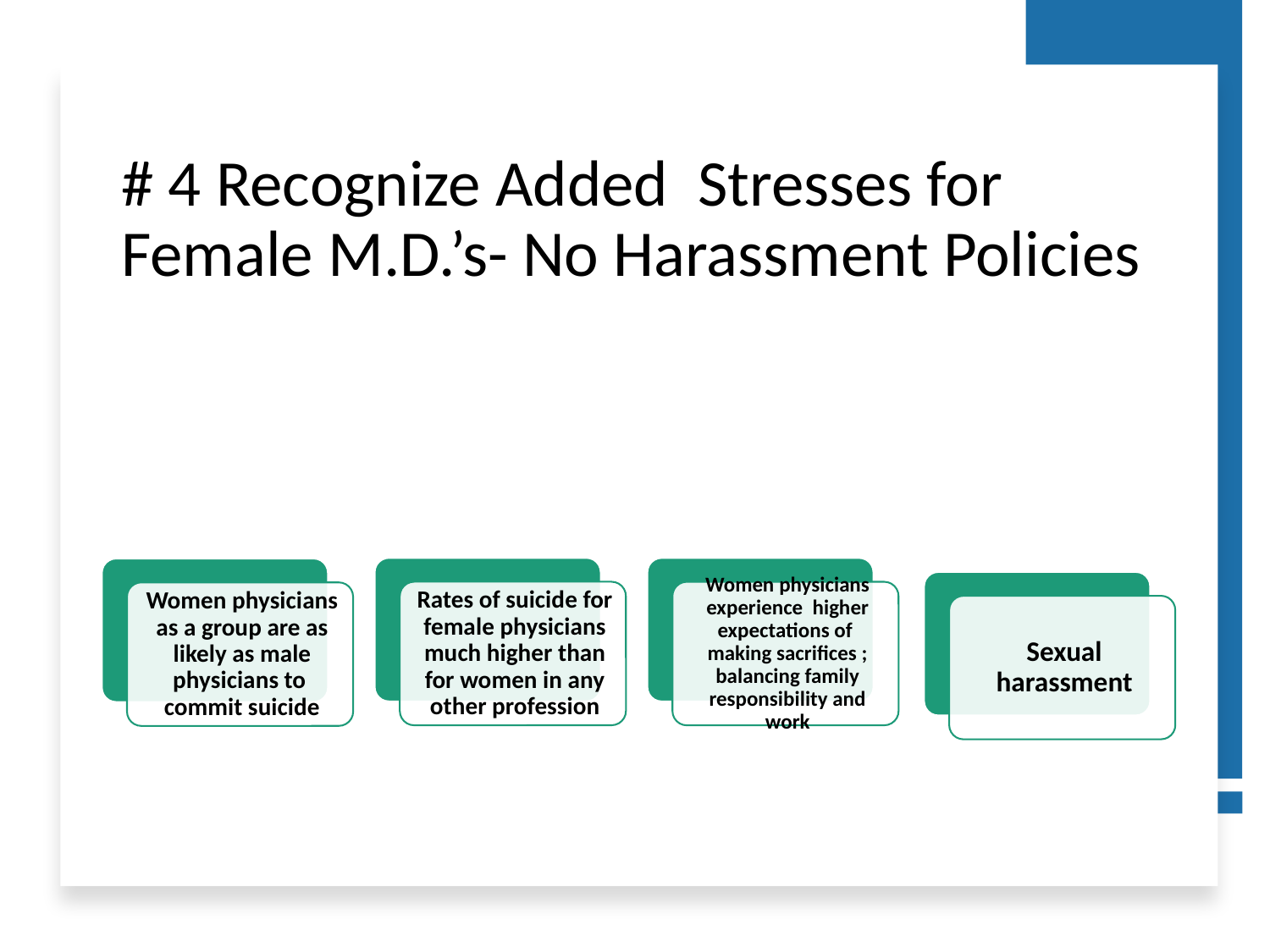

# # 4 Recognize Added  Stresses for Female M.D.’s- No Harassment Policies

Women physicians as a group are as likely as male physicians to  commit suicide
Rates of suicide for female physicians much higher than for women in any other profession
Women physicians experience  higher expectations of  making sacrifices ; balancing family responsibility and work
Sexual harassment